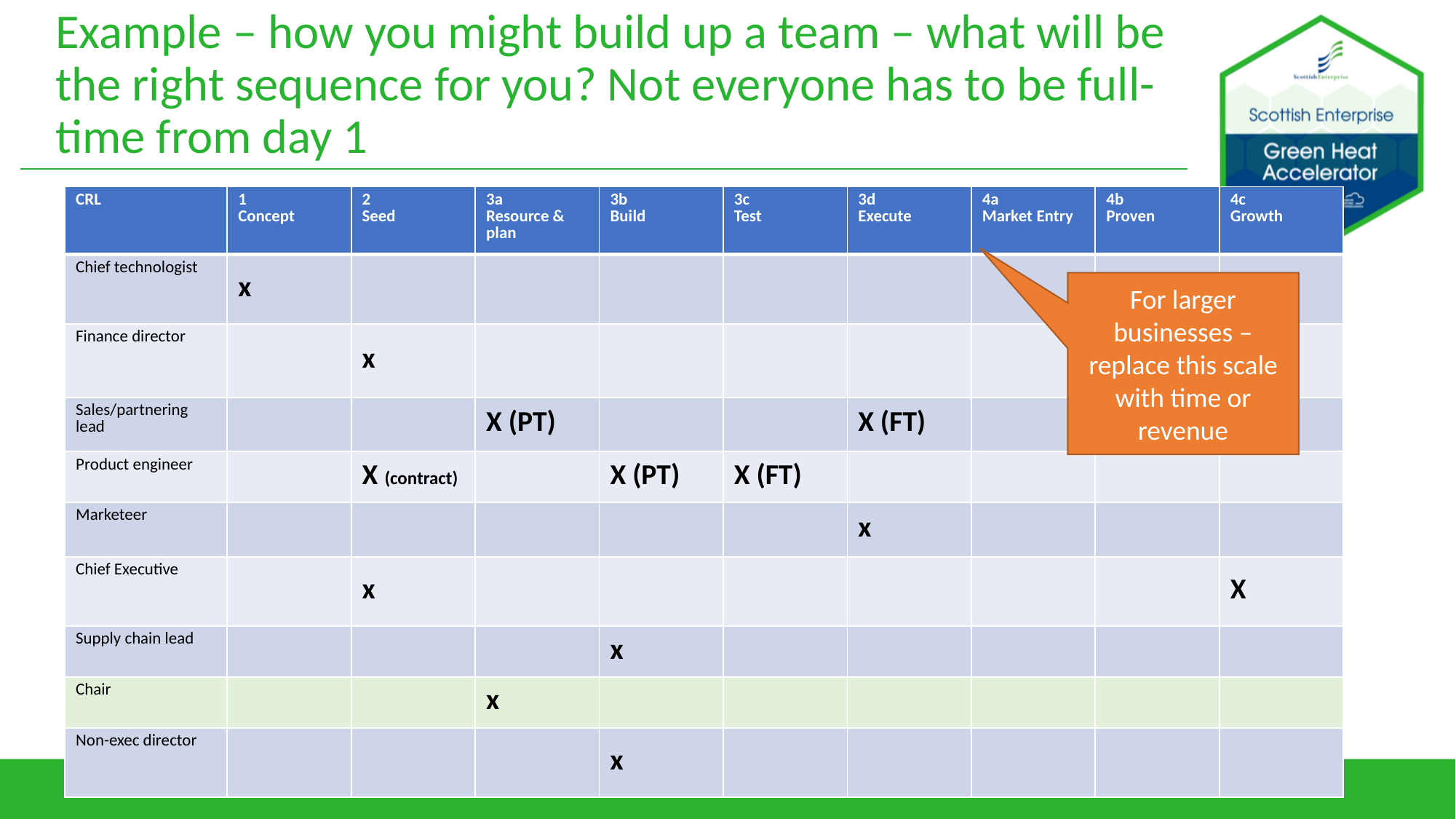

# Example – how you might build up a team – what will be the right sequence for you? Not everyone has to be full-time from day 1
| CRL | 1 Concept | 2 Seed | 3a Resource & plan | 3b Build | 3c Test | 3d Execute | 4a Market Entry | 4b Proven | 4c Growth |
| --- | --- | --- | --- | --- | --- | --- | --- | --- | --- |
| Chief technologist | x |  |  |  |  |  |  |  |  |
| Finance director |  | x |  |  |  |  |  |  |  |
| Sales/partnering lead |  |  | X (PT) |  |  | X (FT) |  |  |  |
| Product engineer |  | X (contract) |  | X (PT) | X (FT) |  |  |  |  |
| Marketeer |  |  |  |  |  | x |  |  |  |
| Chief Executive |  | x |  |  |  |  |  |  | X |
| Supply chain lead |  |  |  | x |  |  |  |  |  |
| Chair |  |  | x |  |  |  |  |  |  |
| Non-exec director |  |  |  | x |  |  |  |  |  |
For larger businesses – replace this scale with time or revenue